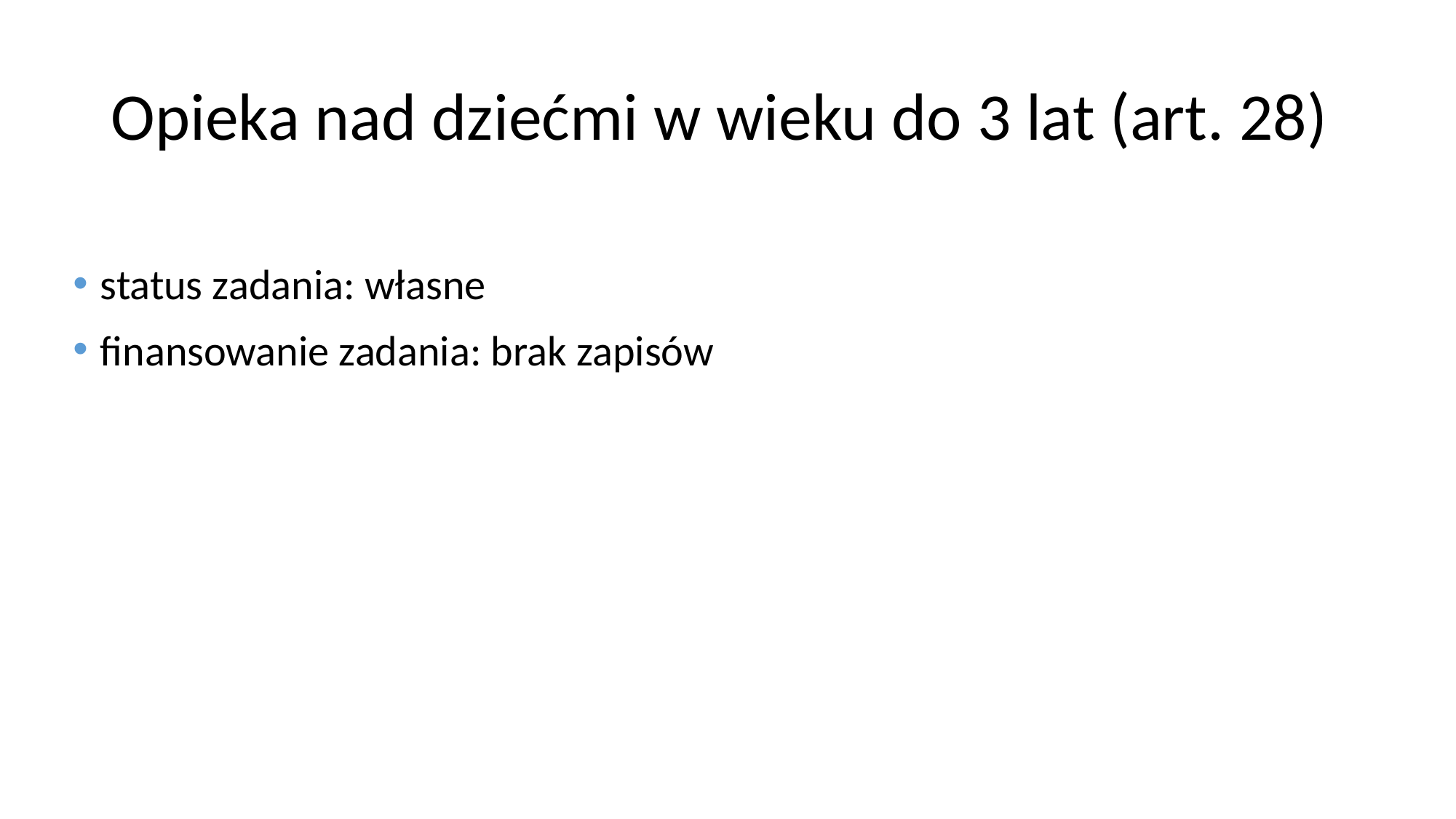

# Opieka nad dziećmi w wieku do 3 lat (art. 28)
status zadania: własne
finansowanie zadania: brak zapisów